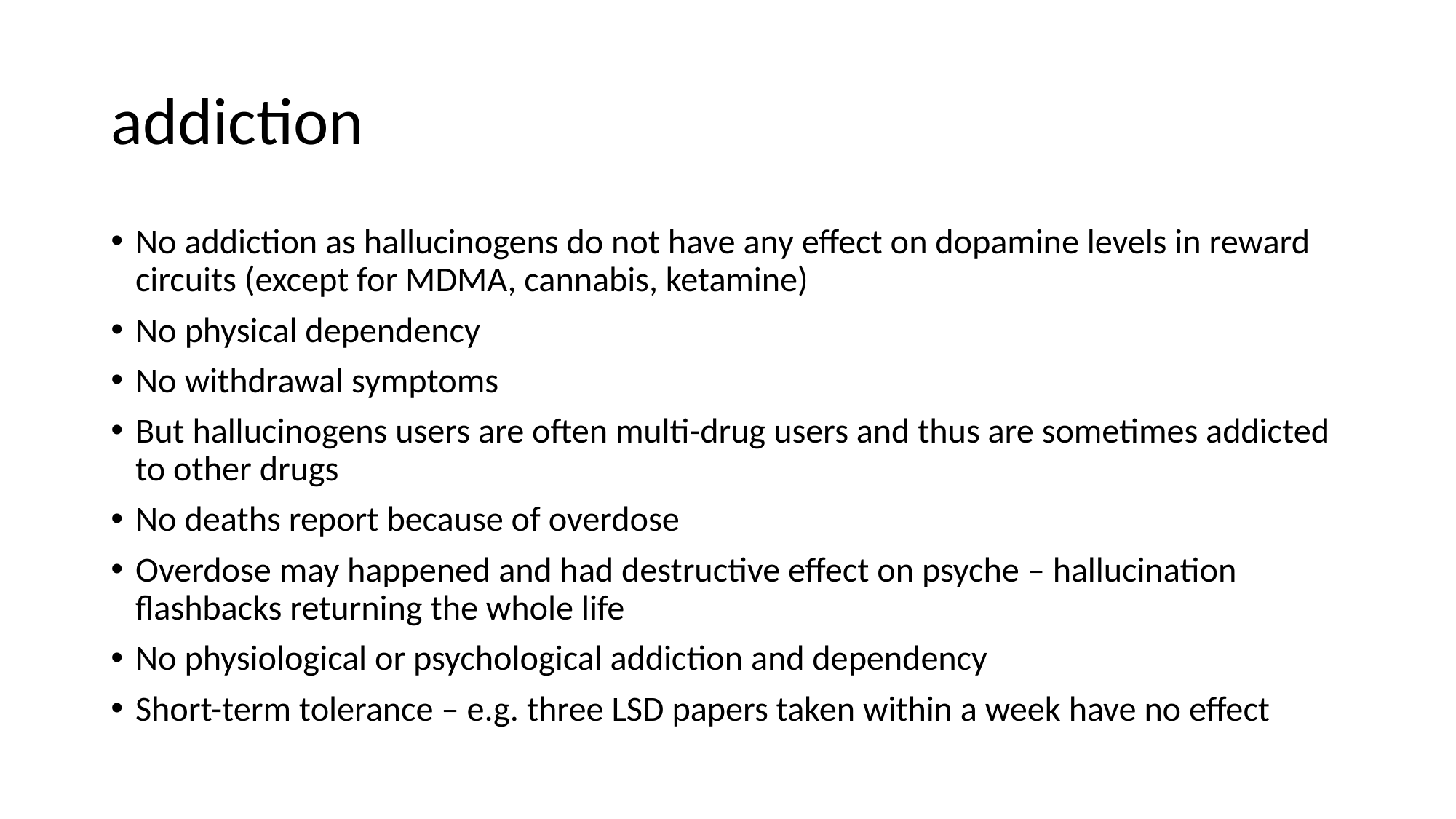

# addiction
No addiction as hallucinogens do not have any effect on dopamine levels in reward circuits (except for MDMA, cannabis, ketamine)
No physical dependency
No withdrawal symptoms
But hallucinogens users are often multi-drug users and thus are sometimes addicted to other drugs
No deaths report because of overdose
Overdose may happened and had destructive effect on psyche – hallucination flashbacks returning the whole life
No physiological or psychological addiction and dependency
Short-term tolerance – e.g. three LSD papers taken within a week have no effect